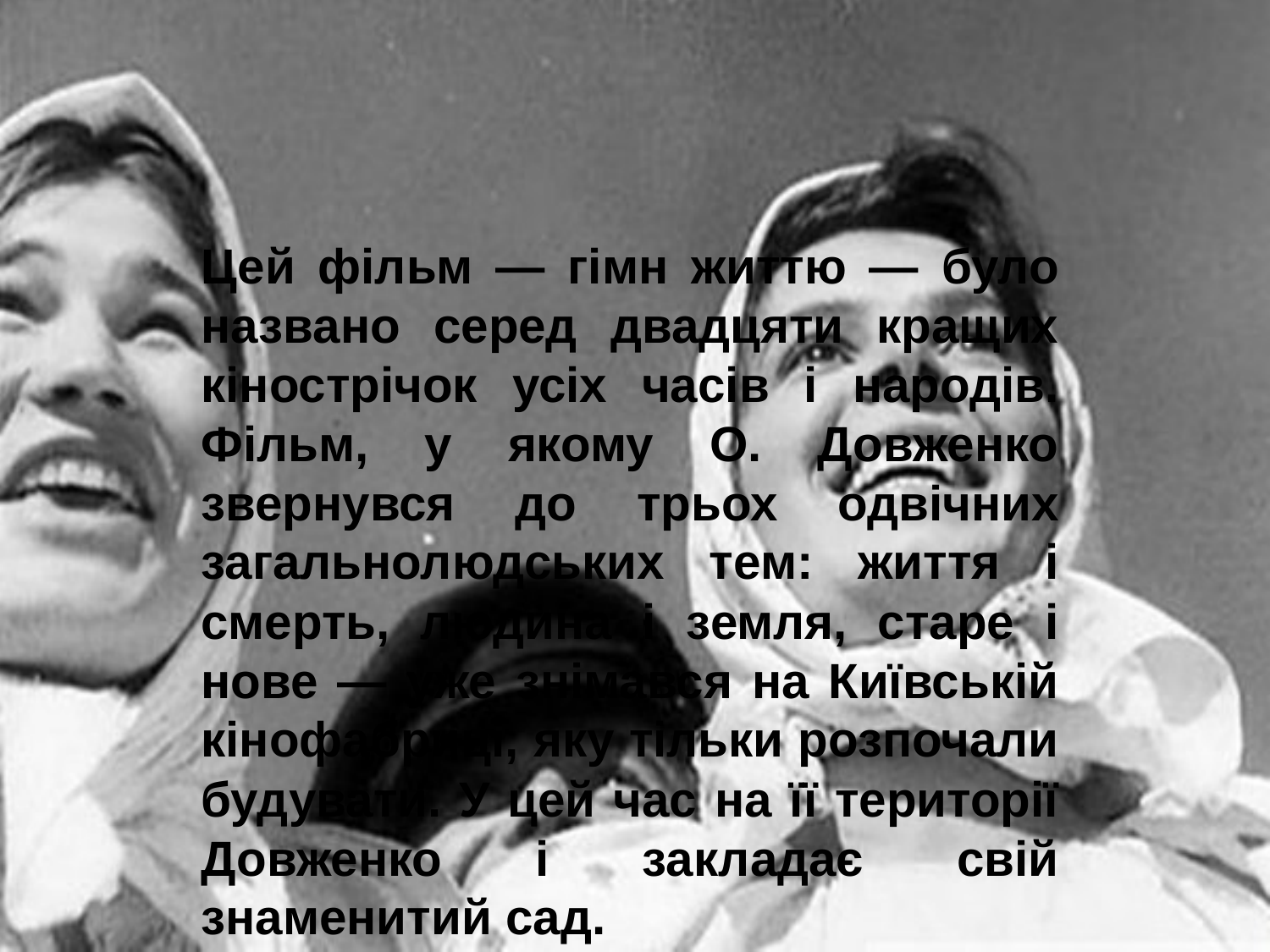

Цей фільм — гімн життю — було названо серед двадцяти кращих кінострічок усіх часів і народів. Фільм, у якому О. Довженко звернувся до трьох одвічних загальнолюдських тем: життя і смерть, людина і земля, старе і нове — уже знімався на Київській кінофабриці, яку тільки розпочали будувати. У цей час на її території Довженко і закладає свій знаменитий сад.